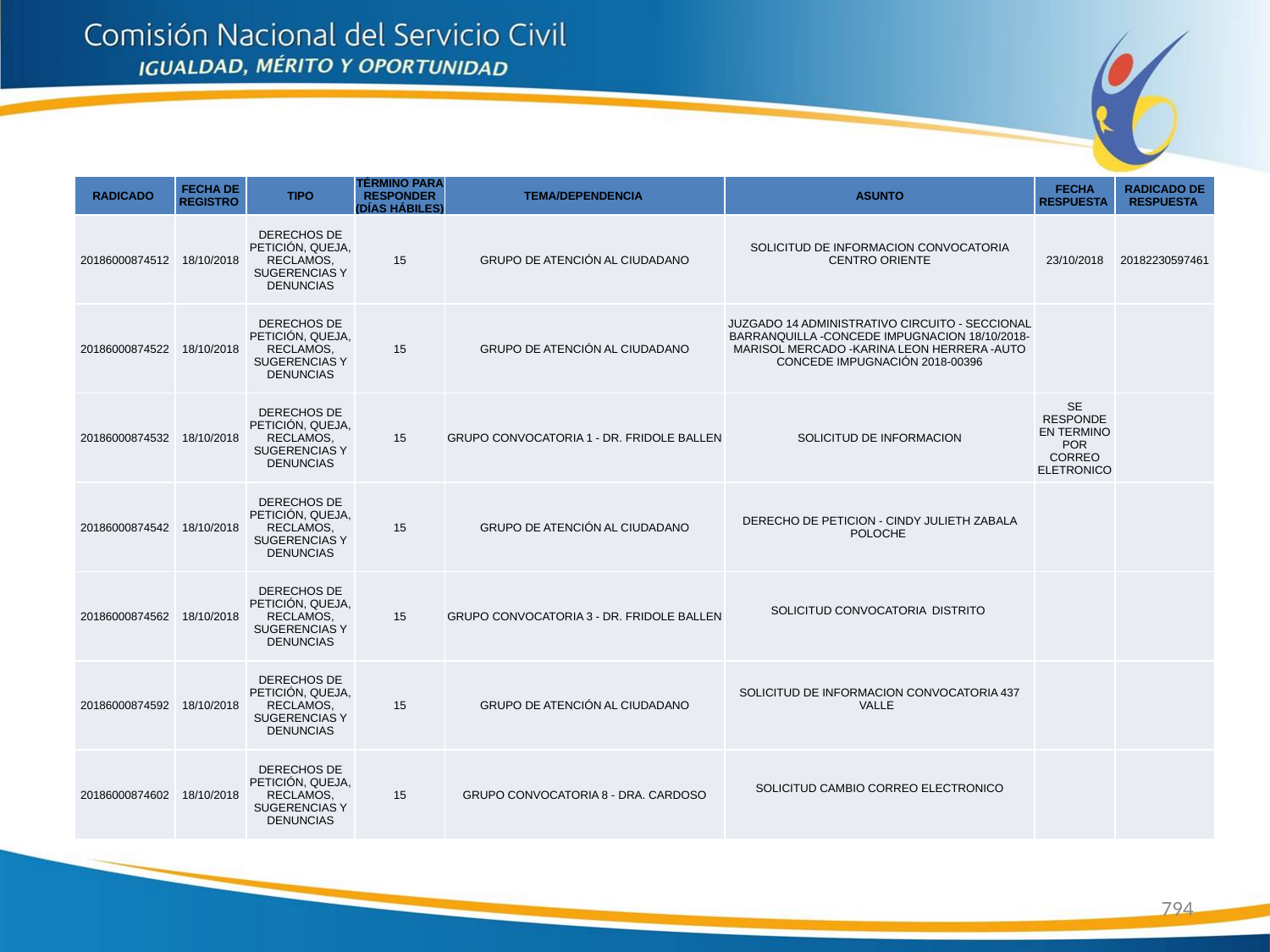

| RADICADO | FECHA DE REGISTRO | TIPO | TÉRMINO PARA RESPONDER (DÍAS HÁBILES) | TEMA/DEPENDENCIA | ASUNTO | FECHA RESPUESTA | RADICADO DE RESPUESTA |
| --- | --- | --- | --- | --- | --- | --- | --- |
| 20186000874512 | 18/10/2018 | DERECHOS DE PETICIÓN, QUEJA, RECLAMOS, SUGERENCIAS Y DENUNCIAS | 15 | GRUPO DE ATENCIÓN AL CIUDADANO | SOLICITUD DE INFORMACION CONVOCATORIA CENTRO ORIENTE | 23/10/2018 | 20182230597461 |
| 20186000874522 | 18/10/2018 | DERECHOS DE PETICIÓN, QUEJA, RECLAMOS, SUGERENCIAS Y DENUNCIAS | 15 | GRUPO DE ATENCIÓN AL CIUDADANO | JUZGADO 14 ADMINISTRATIVO CIRCUITO - SECCIONAL BARRANQUILLA -CONCEDE IMPUGNACION 18/10/2018-MARISOL MERCADO -KARINA LEON HERRERA -AUTO CONCEDE IMPUGNACIÓN 2018-00396 |  |  |
| 20186000874532 | 18/10/2018 | DERECHOS DE PETICIÓN, QUEJA, RECLAMOS, SUGERENCIAS Y DENUNCIAS | 15 | GRUPO CONVOCATORIA 1 - DR. FRIDOLE BALLEN | SOLICITUD DE INFORMACION | SE RESPONDE EN TERMINO POR CORREO ELETRONICO |  |
| 20186000874542 | 18/10/2018 | DERECHOS DE PETICIÓN, QUEJA, RECLAMOS, SUGERENCIAS Y DENUNCIAS | 15 | GRUPO DE ATENCIÓN AL CIUDADANO | DERECHO DE PETICION - CINDY JULIETH ZABALA POLOCHE |  |  |
| 20186000874562 | 18/10/2018 | DERECHOS DE PETICIÓN, QUEJA, RECLAMOS, SUGERENCIAS Y DENUNCIAS | 15 | GRUPO CONVOCATORIA 3 - DR. FRIDOLE BALLEN | SOLICITUD CONVOCATORIA DISTRITO |  |  |
| 20186000874592 | 18/10/2018 | DERECHOS DE PETICIÓN, QUEJA, RECLAMOS, SUGERENCIAS Y DENUNCIAS | 15 | GRUPO DE ATENCIÓN AL CIUDADANO | SOLICITUD DE INFORMACION CONVOCATORIA 437 VALLE |  |  |
| 20186000874602 | 18/10/2018 | DERECHOS DE PETICIÓN, QUEJA, RECLAMOS, SUGERENCIAS Y DENUNCIAS | 15 | GRUPO CONVOCATORIA 8 - DRA. CARDOSO | SOLICITUD CAMBIO CORREO ELECTRONICO |  |  |
794